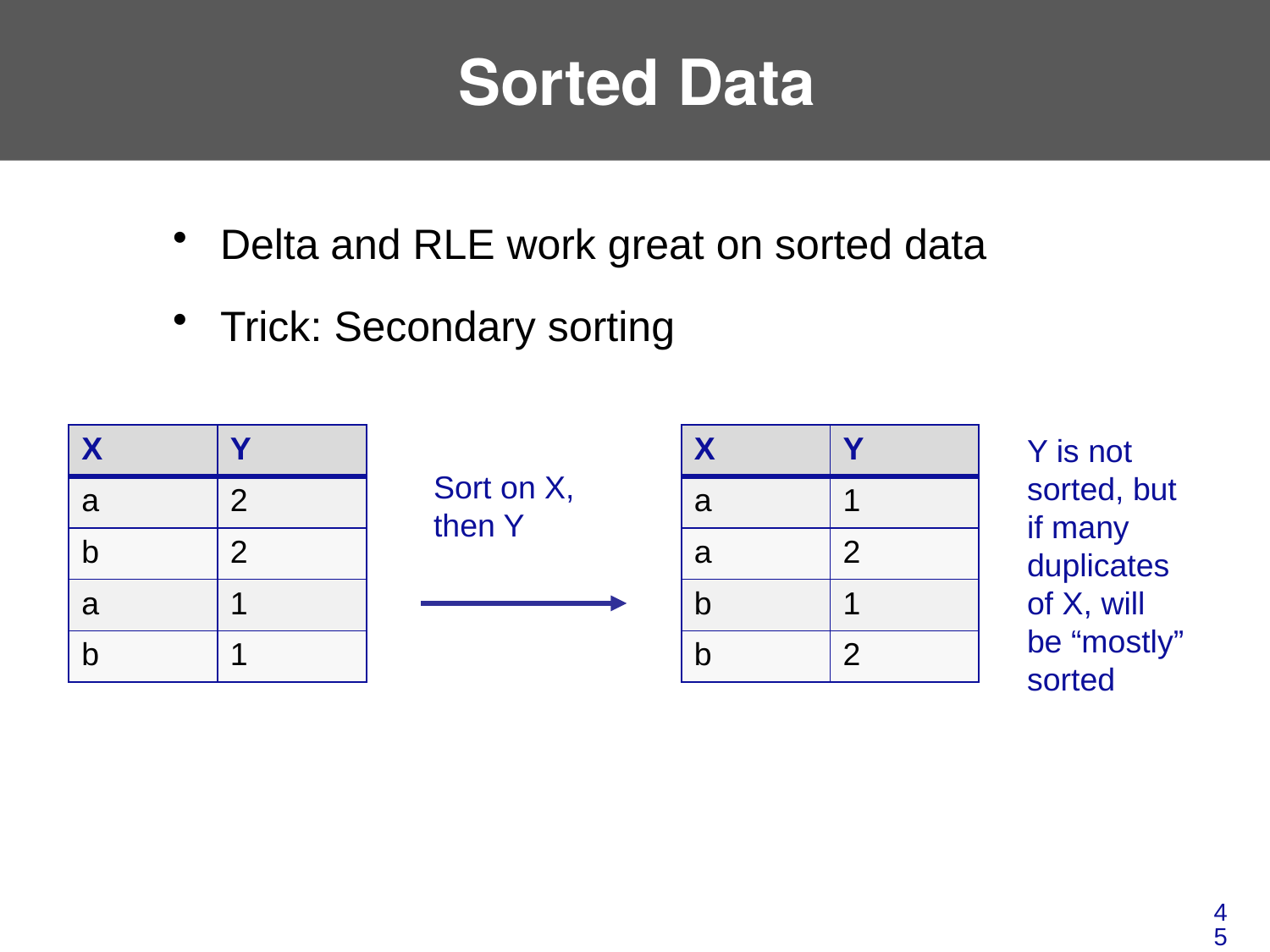

# Sorted Data
Delta and RLE work great on sorted data
Trick: Secondary sorting

| X | Y |
| --- | --- |
| a | 2 |
| b | 2 |
| a | 1 |
| b | 1 |
| X | Y |
| --- | --- |
| a | 1 |
| a | 2 |
| b | 1 |
| b | 2 |
Y is not sorted, but if many duplicates of X, will be “mostly” sorted
Sort on X, then Y
45